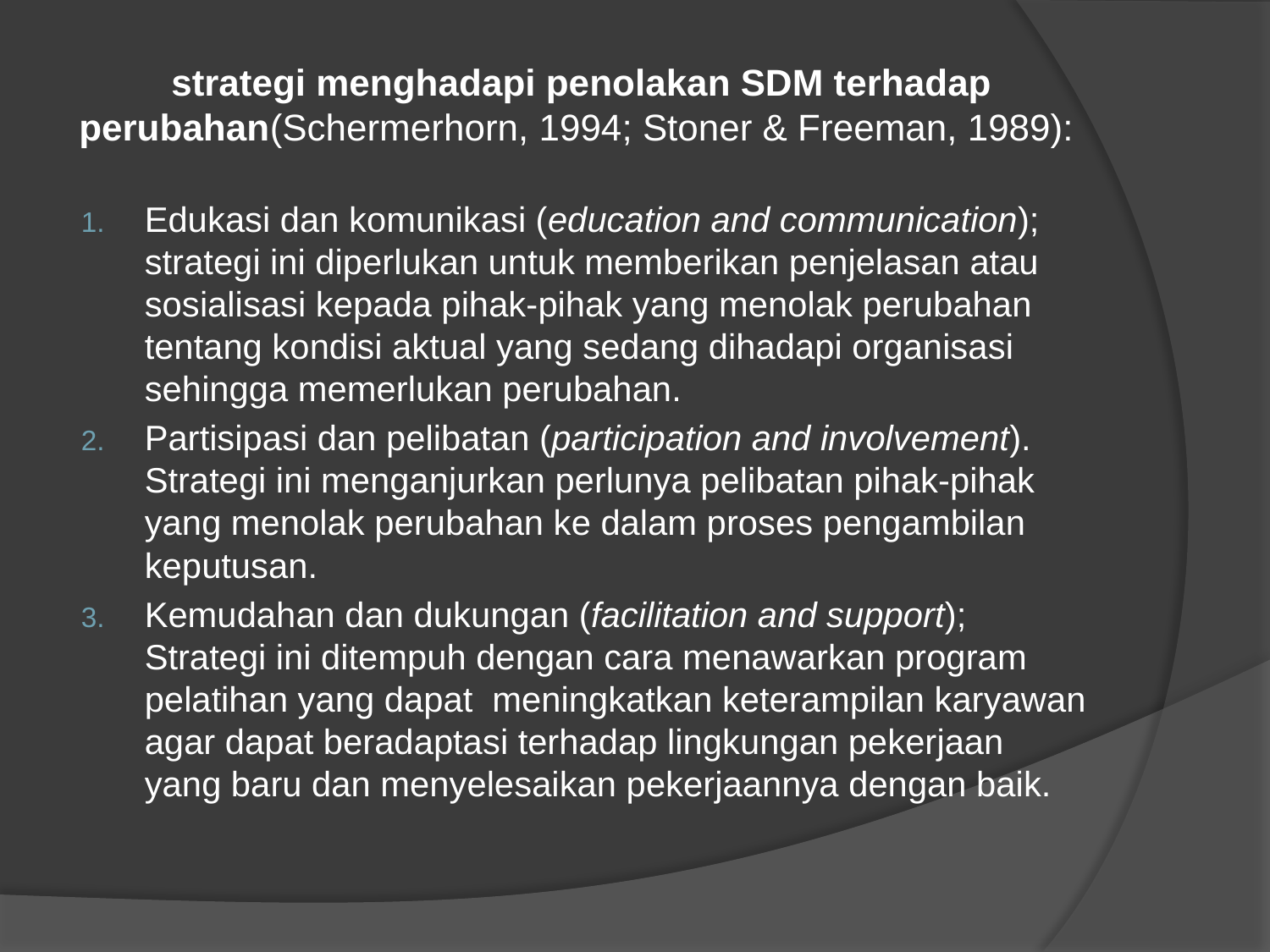

# strategi menghadapi penolakan SDM terhadap perubahan(Schermerhorn, 1994; Stoner & Freeman, 1989):
Edukasi dan komunikasi (education and communication); strategi ini diperlukan untuk memberikan penjelasan atau sosialisasi kepada pihak-pihak yang menolak perubahan tentang kondisi aktual yang sedang dihadapi organisasi sehingga memerlukan perubahan.
Partisipasi dan pelibatan (participation and involvement). Strategi ini menganjurkan perlunya pelibatan pihak-pihak yang menolak perubahan ke dalam proses pengambilan keputusan.
Kemudahan dan dukungan (facilitation and support); Strategi ini ditempuh dengan cara menawarkan program pelatihan yang dapat  meningkatkan keterampilan karyawan agar dapat beradaptasi terhadap lingkungan pekerjaan yang baru dan menyelesaikan pekerjaannya dengan baik.